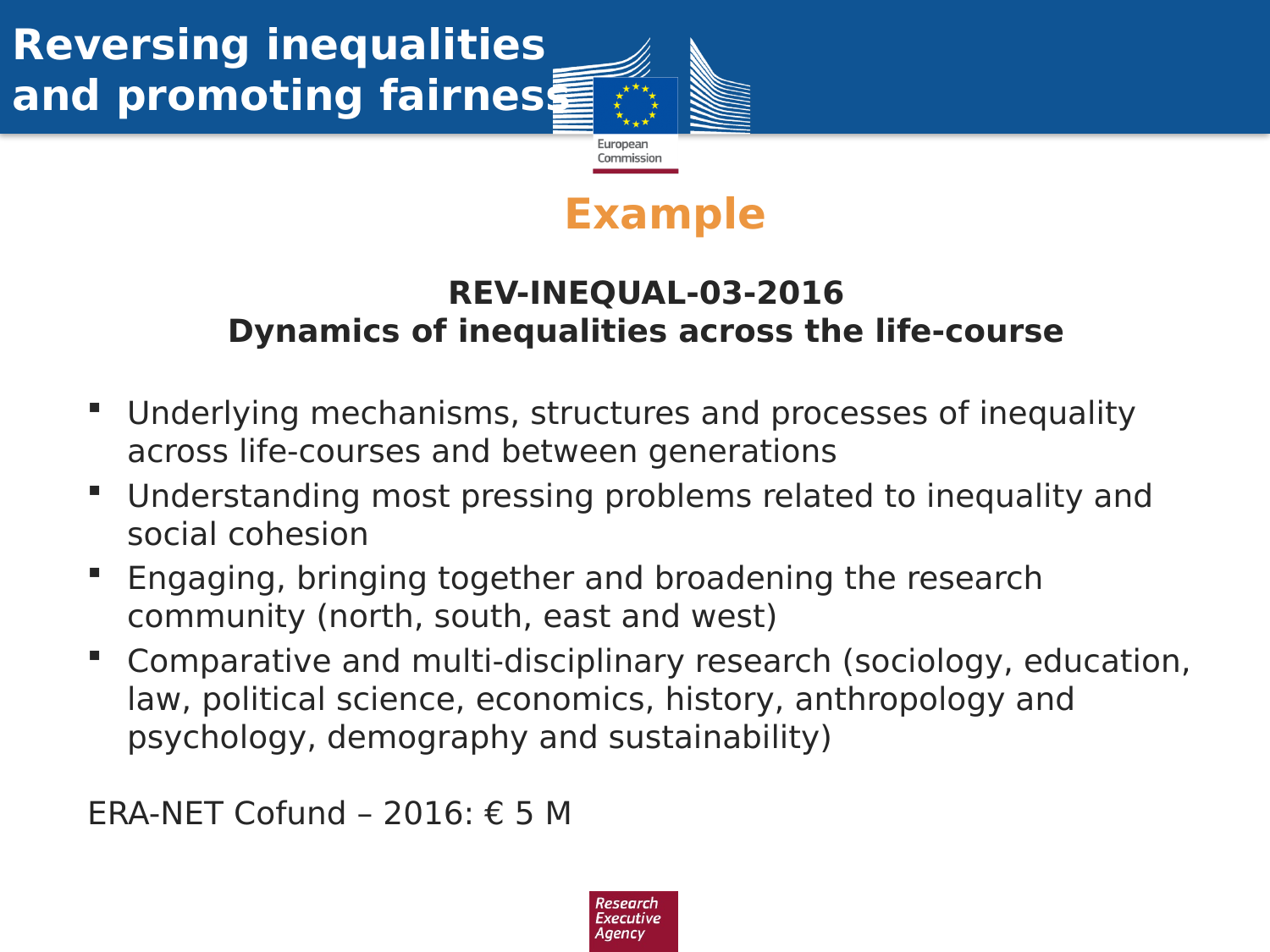

Reversing inequalities
and promoting fairness
Example
REV-INEQUAL-03-2016
Dynamics of inequalities across the life-course

Underlying mechanisms, structures and processes of inequality across life-courses and between generations
Understanding most pressing problems related to inequality and social cohesion
Engaging, bringing together and broadening the research community (north, south, east and west)
Comparative and multi-disciplinary research (sociology, education, law, political science, economics, history, anthropology and psychology, demography and sustainability)

ERA-NET Cofund – 2016: € 5 M